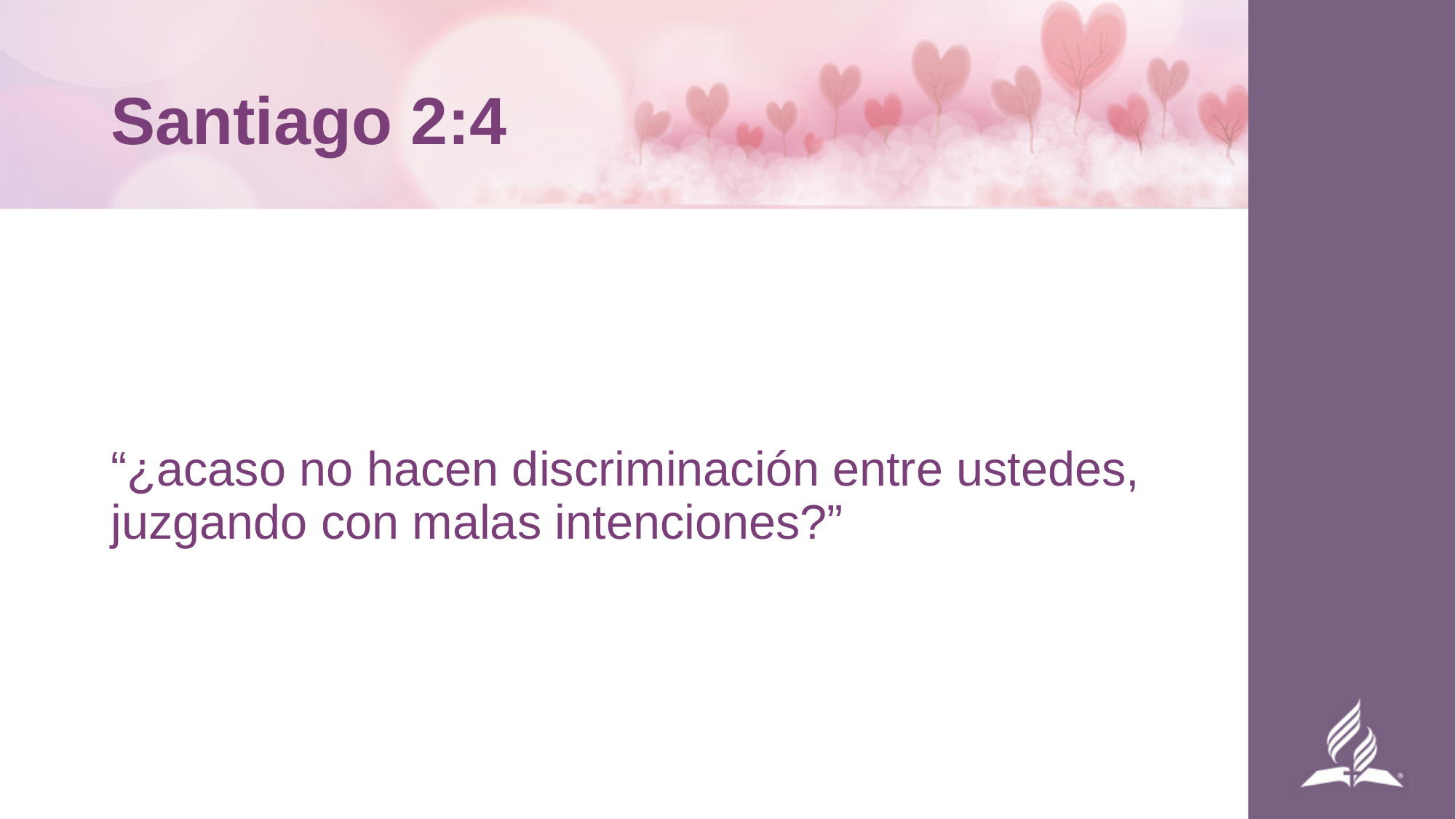

# Santiago 2:4
“¿acaso no hacen discriminación entre ustedes, juzgando con malas intenciones?”